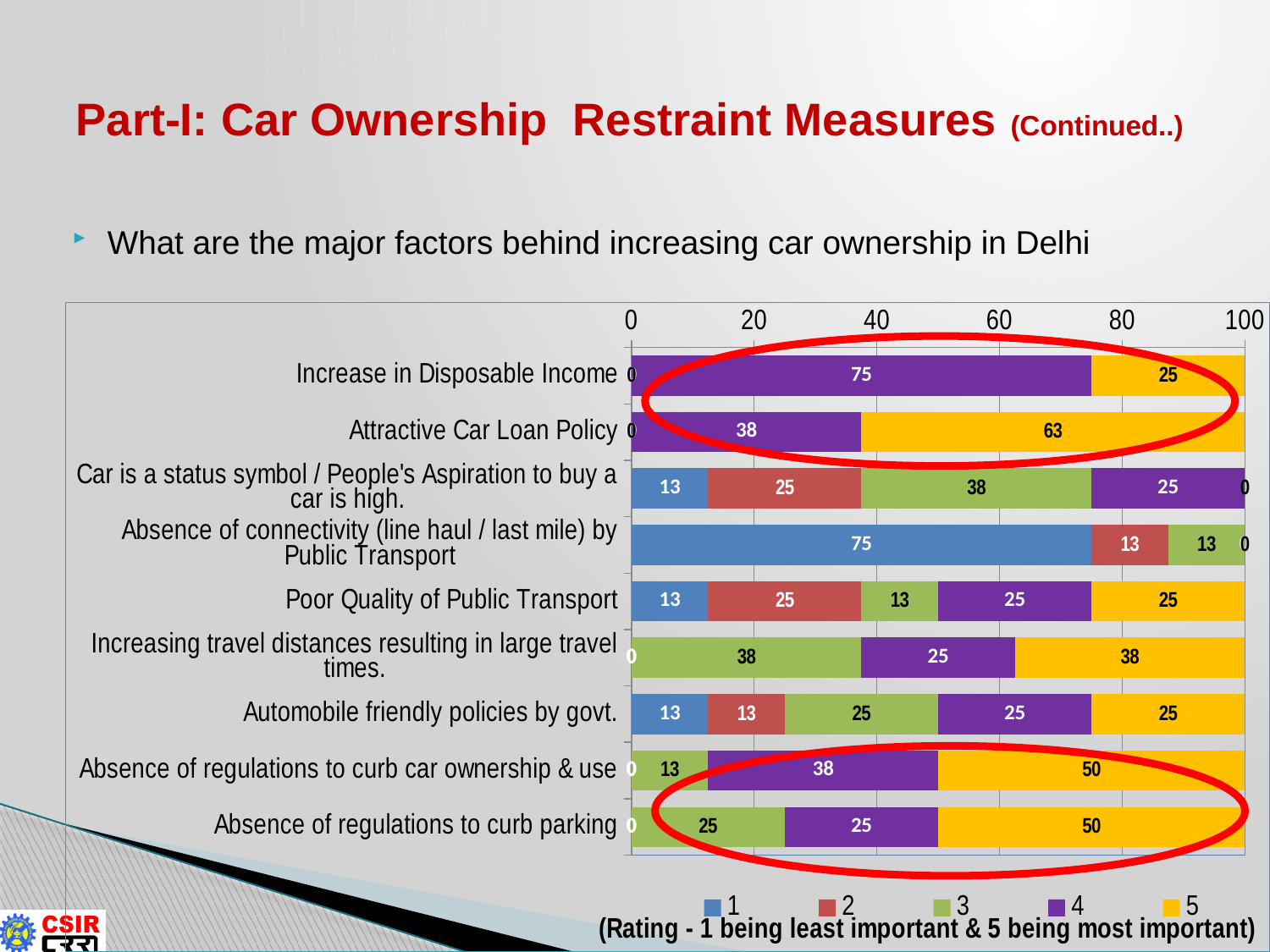

# Part-I: Car Ownership  Restraint Measures (Continued..)

What are the major factors behind increasing car ownership in Delhi

### Chart

| Category | 1 | 2 | 3 | 4 | 5 |
|---|---|---|---|---|---|
| Increase in Disposable Income | 0.0 | 0.0 | 0.0 | 75.0 | 25.0 |
| Attractive Car Loan Policy | 0.0 | 0.0 | 0.0 | 37.5 | 62.5 |
| Car is a status symbol / People's Aspiration to buy a car is high. | 12.5 | 25.0 | 37.5 | 25.0 | 0.0 |
| Absence of connectivity (line haul / last mile) by Public Transport | 75.0 | 12.5 | 12.5 | 0.0 | 0.0 |
| Poor Quality of Public Transport | 12.5 | 25.0 | 12.5 | 25.0 | 25.0 |
| Increasing travel distances resulting in large travel times. | 0.0 | 0.0 | 37.5 | 25.0 | 37.5 |
| Automobile friendly policies by govt. | 12.5 | 12.5 | 25.0 | 25.0 | 25.0 |
| Absence of regulations to curb car ownership & use | 0.0 | 0.0 | 12.5 | 37.5 | 50.0 |
| Absence of regulations to curb parking | 0.0 | 0.0 | 25.0 | 25.0 | 50.0 |